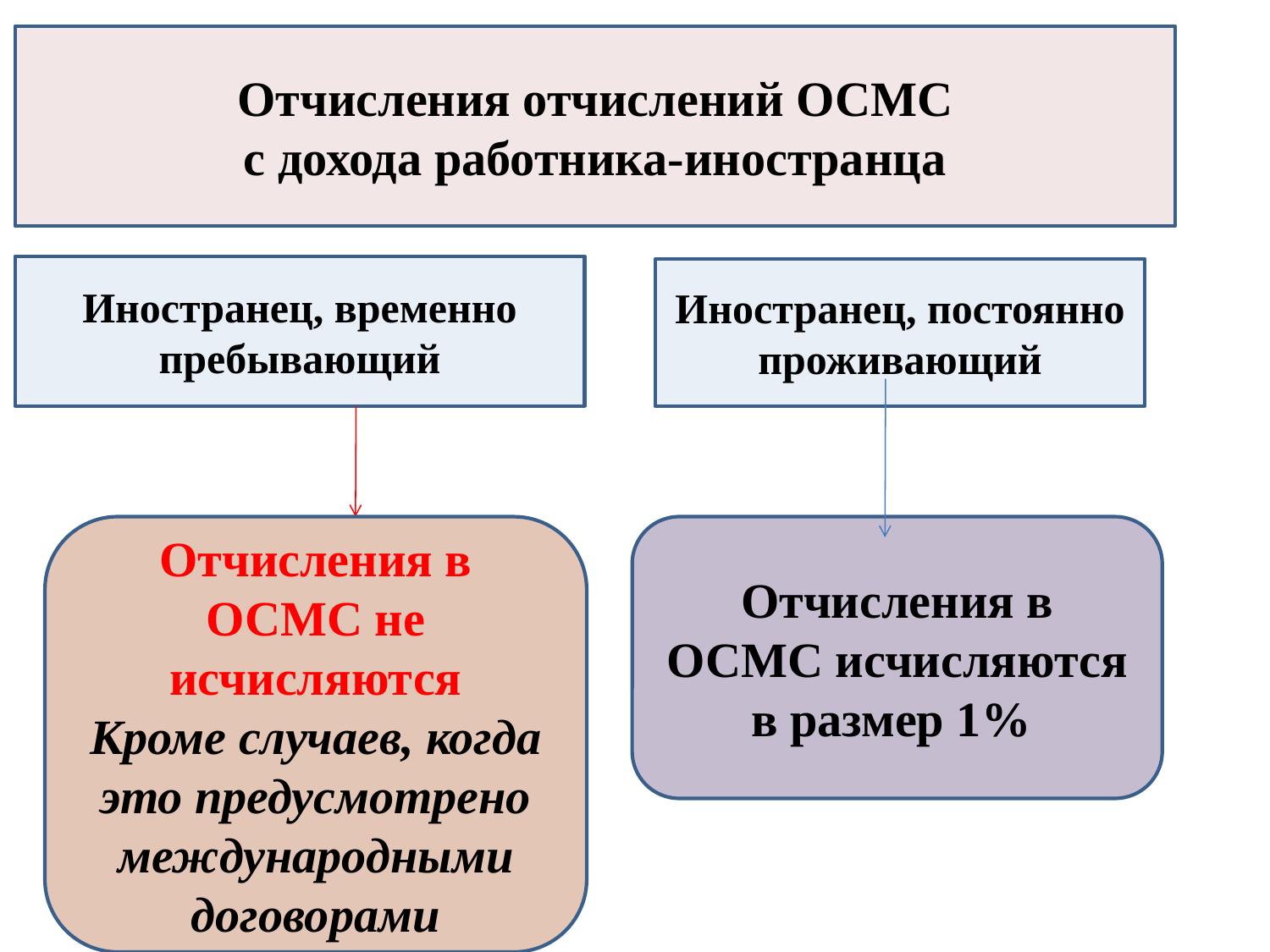

Отчисления отчислений ОСМС
с дохода работника-иностранца
Иностранец, временно пребывающий
Иностранец, постоянно проживающий
Отчисления в ОСМС не исчисляются
Кроме случаев, когда это предусмотрено международными договорами
Отчисления в ОСМС исчисляются
в размер 1%